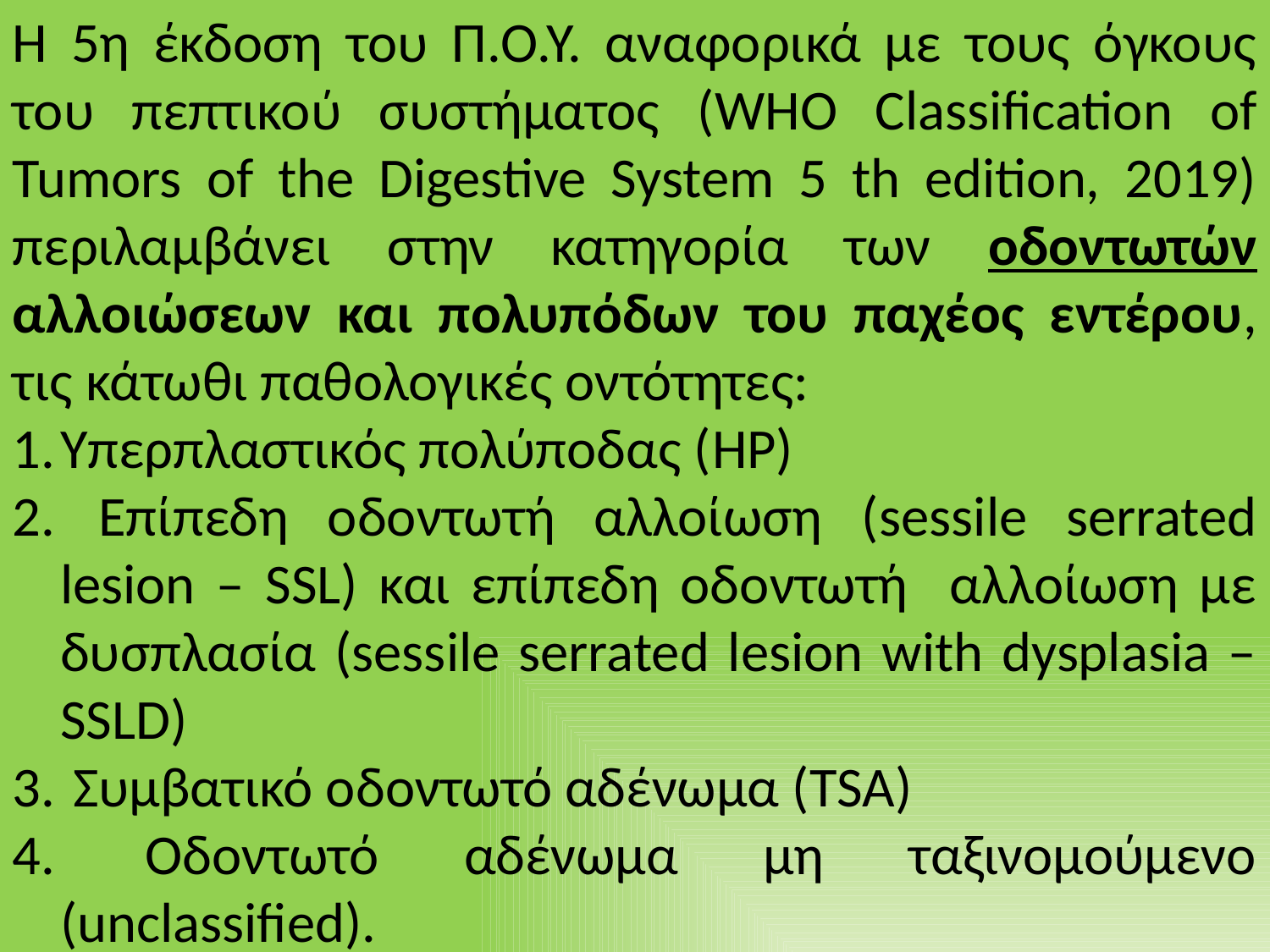

Η 5η έκδοση του Π.Ο.Υ. αναφορικά με τους όγκους του πεπτικού συστήματος (WHO Classification of Tumors of the Digestive System 5 th edition, 2019) περιλαμβάνει στην κατηγορία των οδοντωτών αλλοιώσεων και πολυπόδων του παχέος εντέρου, τις κάτωθι παθολογικές οντότητες:
Υπερπλαστικός πολύποδας (HP)
 Επίπεδη οδοντωτή αλλοίωση (sessile serrated lesion – SSL) και επίπεδη οδοντωτή  αλλοίωση με δυσπλασία (sessile serrated lesion with dysplasia – SSLD)
 Συμβατικό οδοντωτό αδένωμα (TSA)
 Οδοντωτό αδένωμα μη ταξινομούμενο (unclassified).